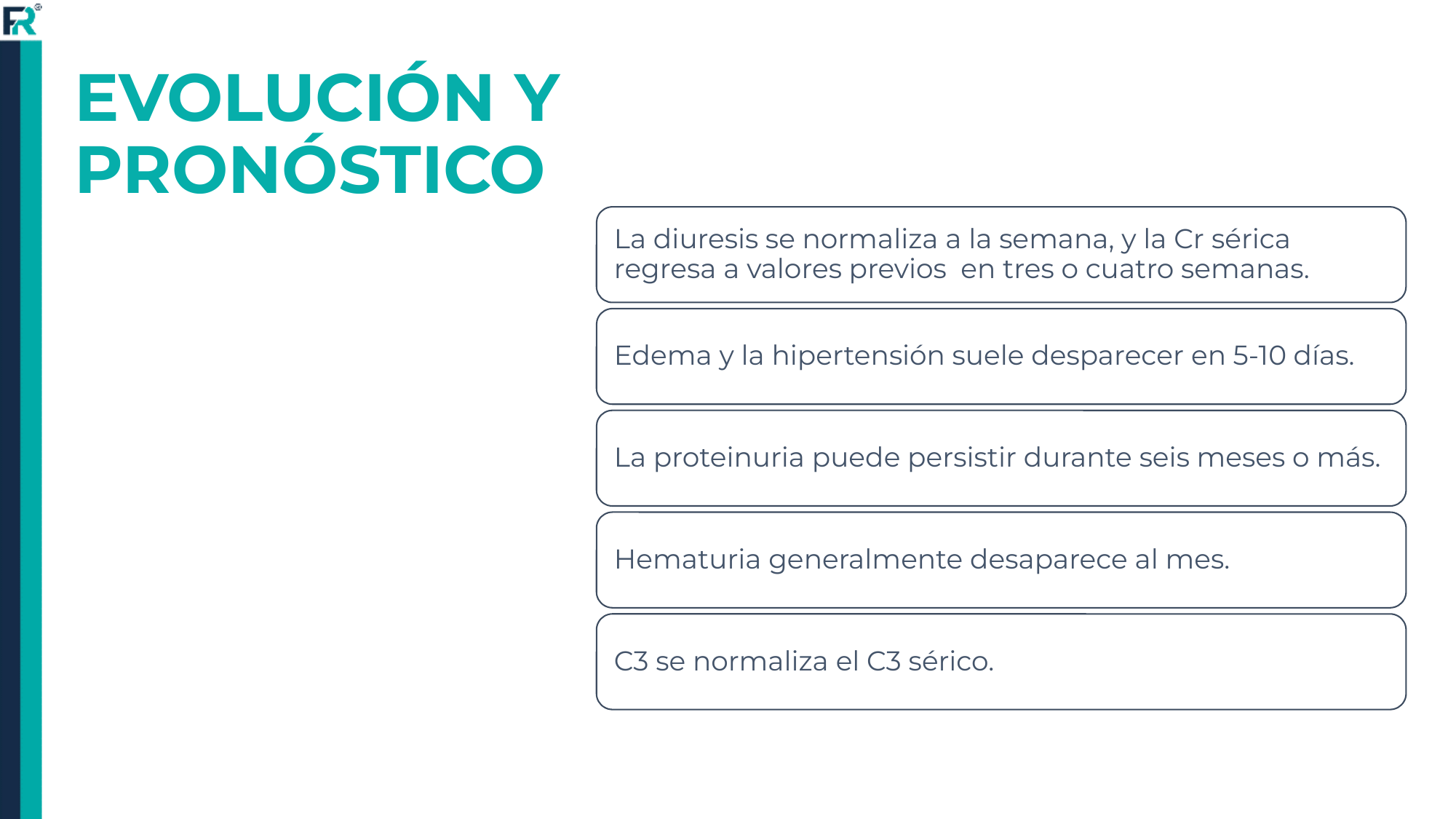

# EVOLUCIÓN Y PRONÓSTICO
La diuresis se normaliza a la semana, y la Cr sérica regresa a valores previos  en tres o cuatro semanas.
Edema y la hipertensión suele desparecer en 5-10 días.
La proteinuria puede persistir durante seis meses o más.
Hematuria generalmente desaparece al mes.
C3 se normaliza el C3 sérico.